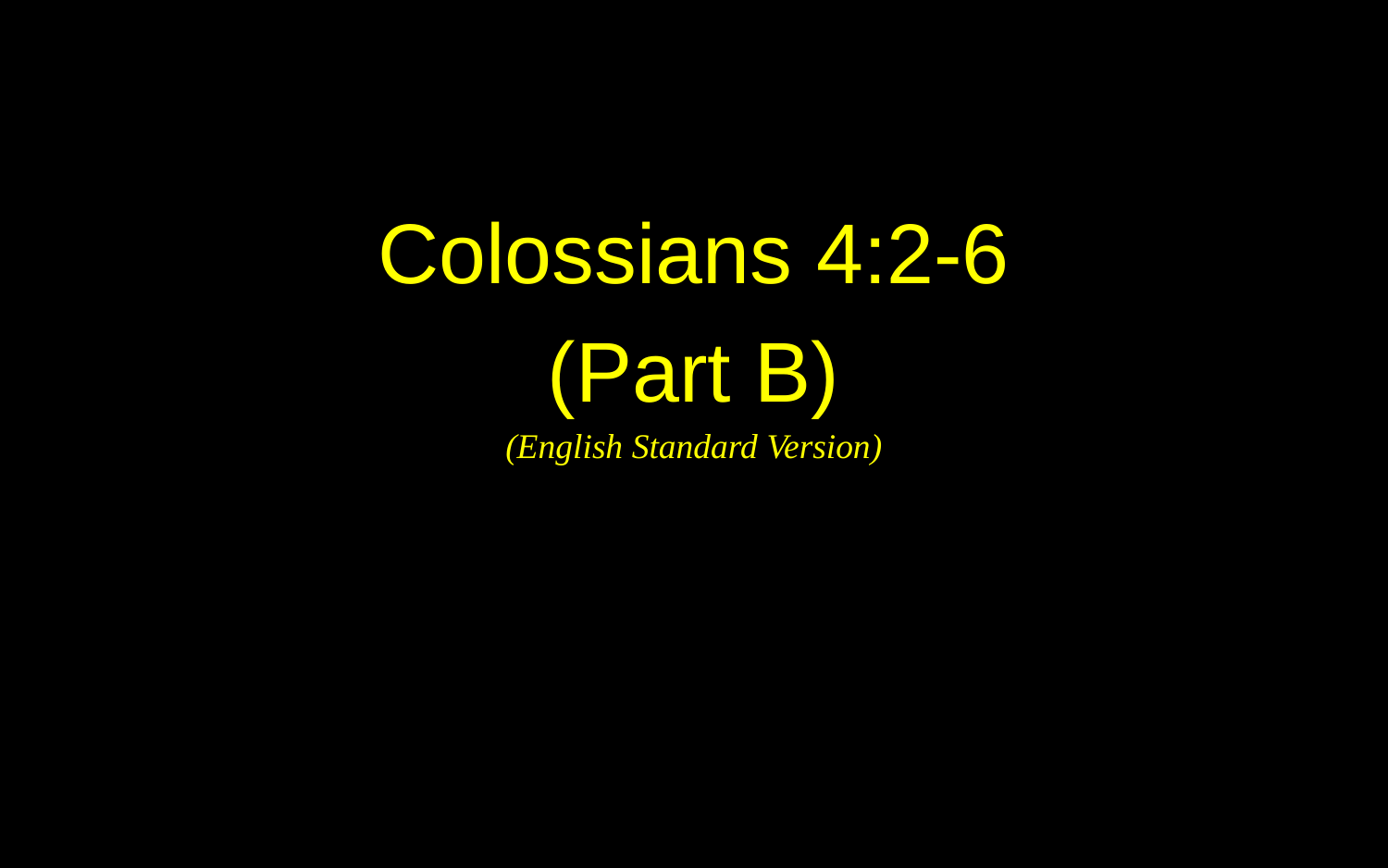

Colossians 4:2-6
(Part B)
(English Standard Version)